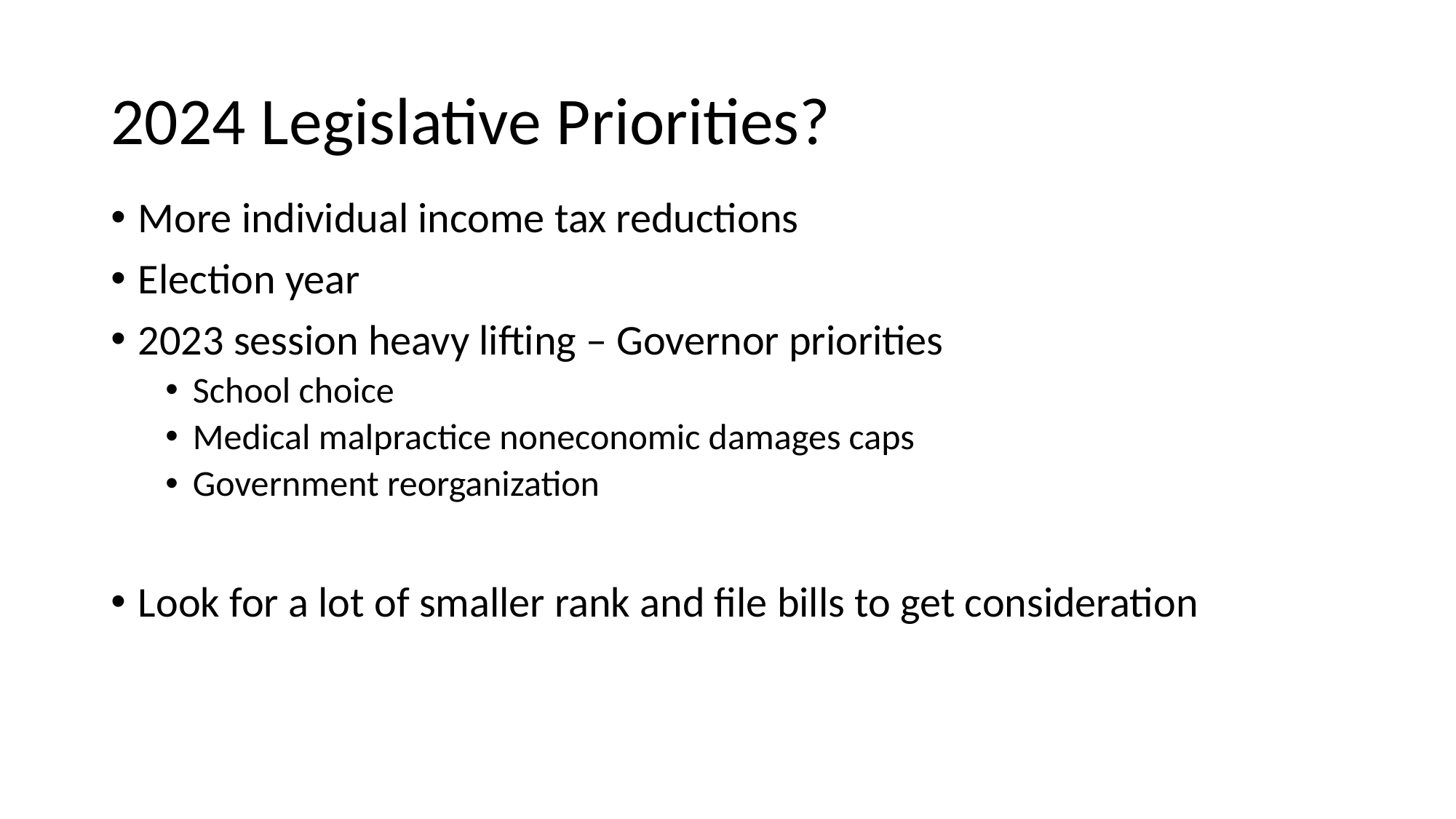

# 2024 Legislative Priorities?
More individual income tax reductions
Election year
2023 session heavy lifting – Governor priorities
School choice
Medical malpractice noneconomic damages caps
Government reorganization

Look for a lot of smaller rank and file bills to get consideration